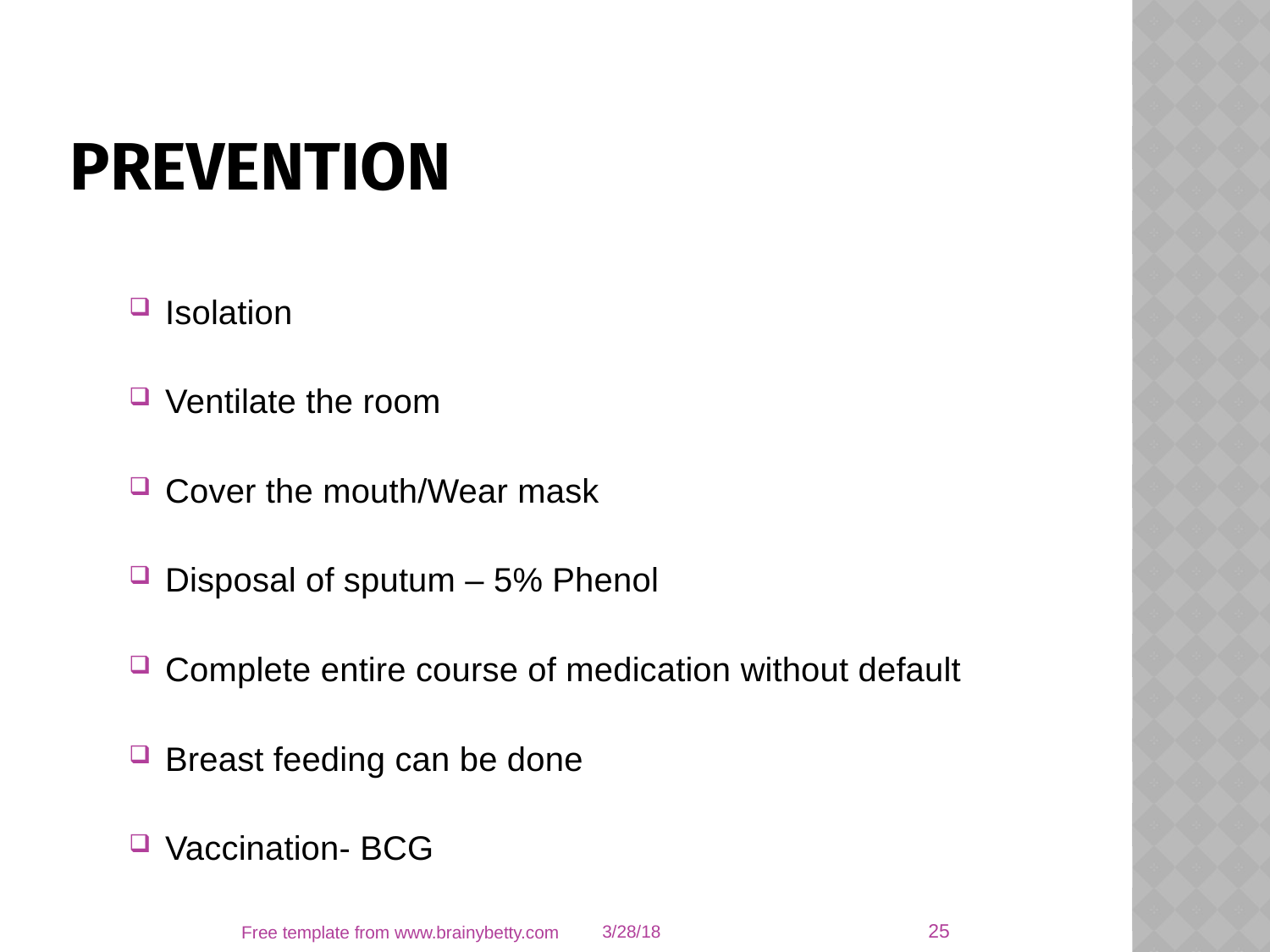

# Prevention
Isolation
Ventilate the room
Cover the mouth/Wear mask
Disposal of sputum – 5% Phenol
Complete entire course of medication without default
Breast feeding can be done
Vaccination- BCG

25
Free template from www.brainybetty.com
3/28/18